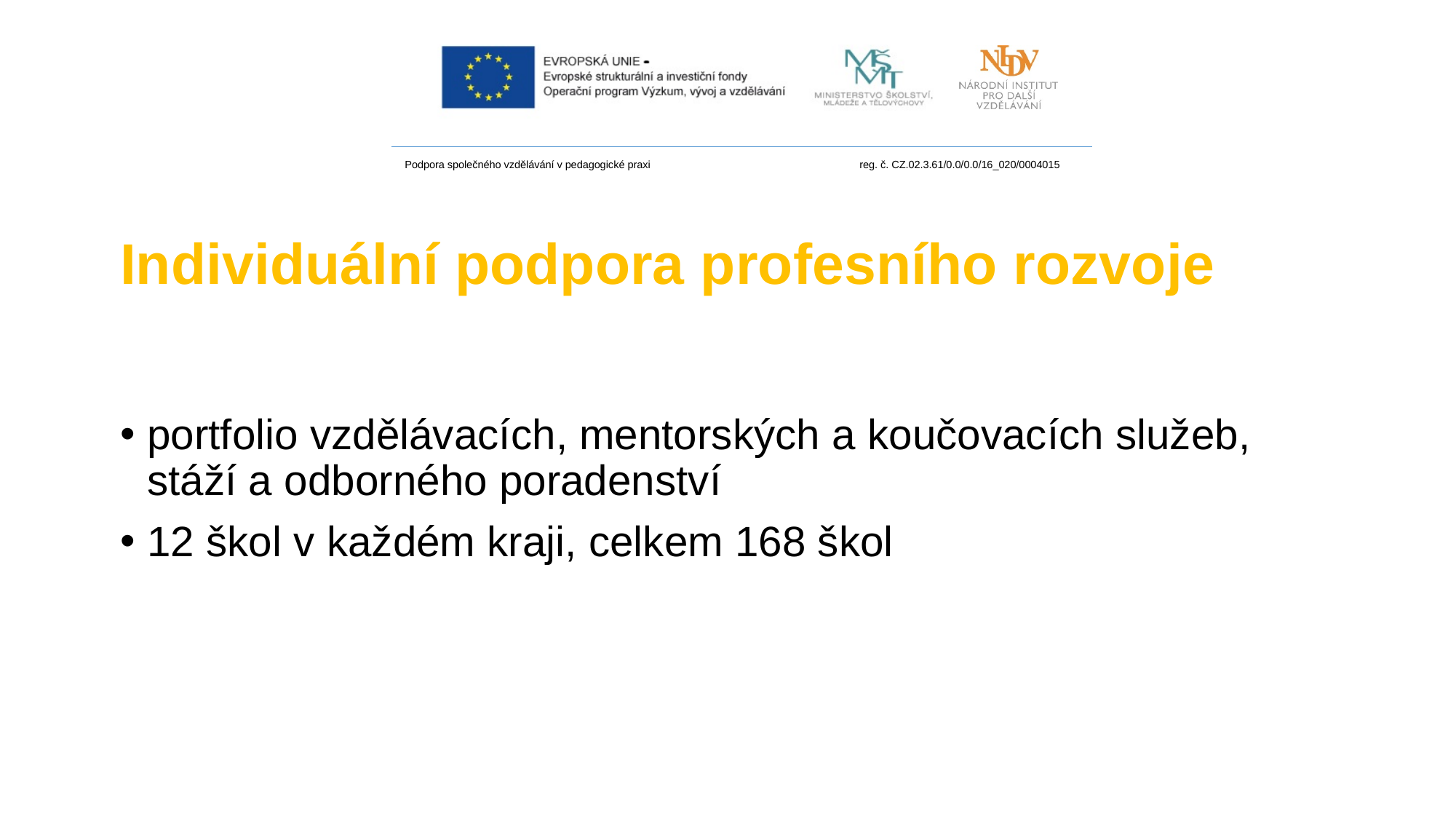

# Individuální podpora profesního rozvoje
portfolio vzdělávacích, mentorských a koučovacích služeb, stáží a odborného poradenství
12 škol v každém kraji, celkem 168 škol